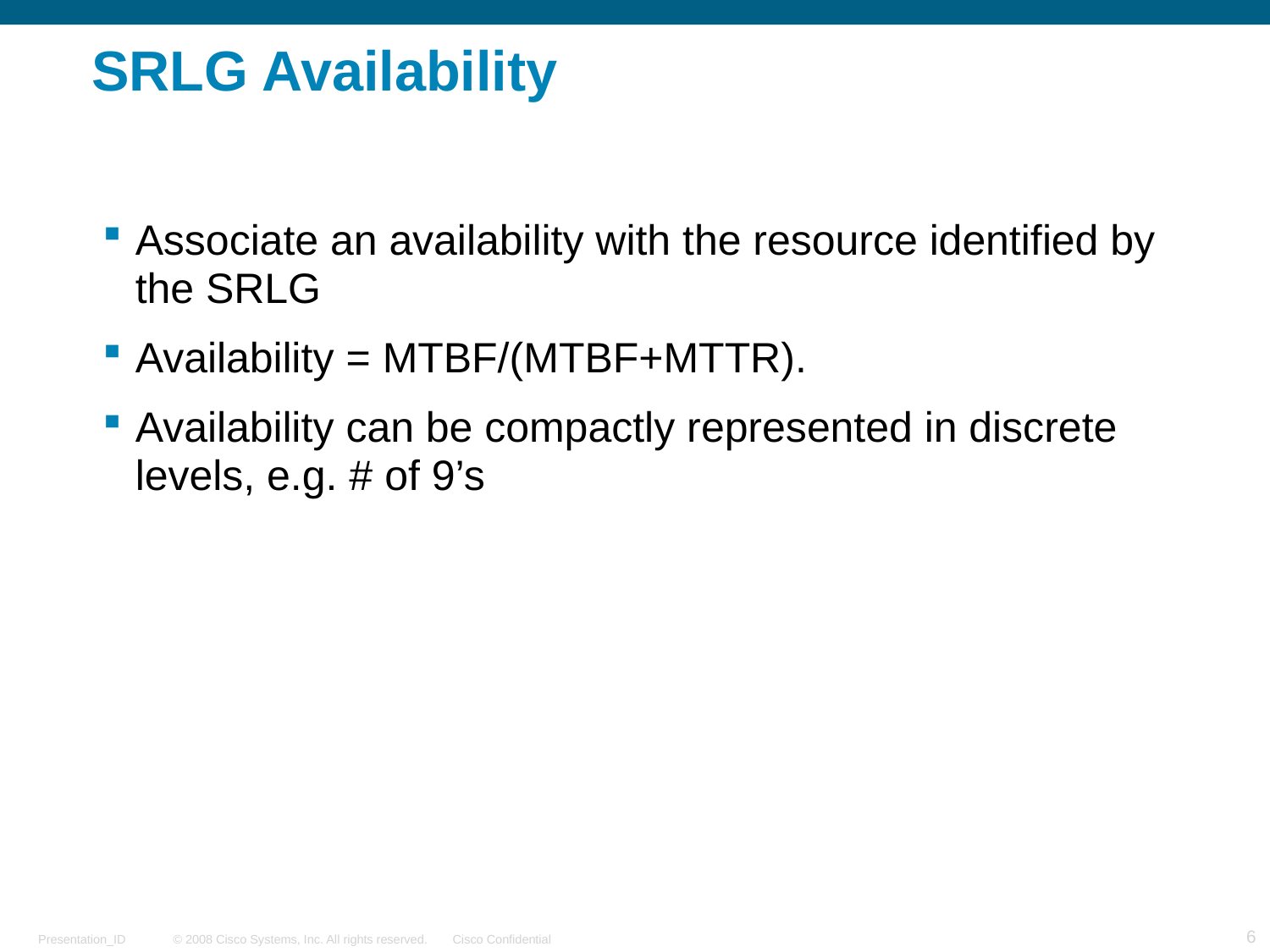

# SRLG Availability
Associate an availability with the resource identified by the SRLG
Availability = MTBF/(MTBF+MTTR).
Availability can be compactly represented in discrete levels, e.g. # of 9’s